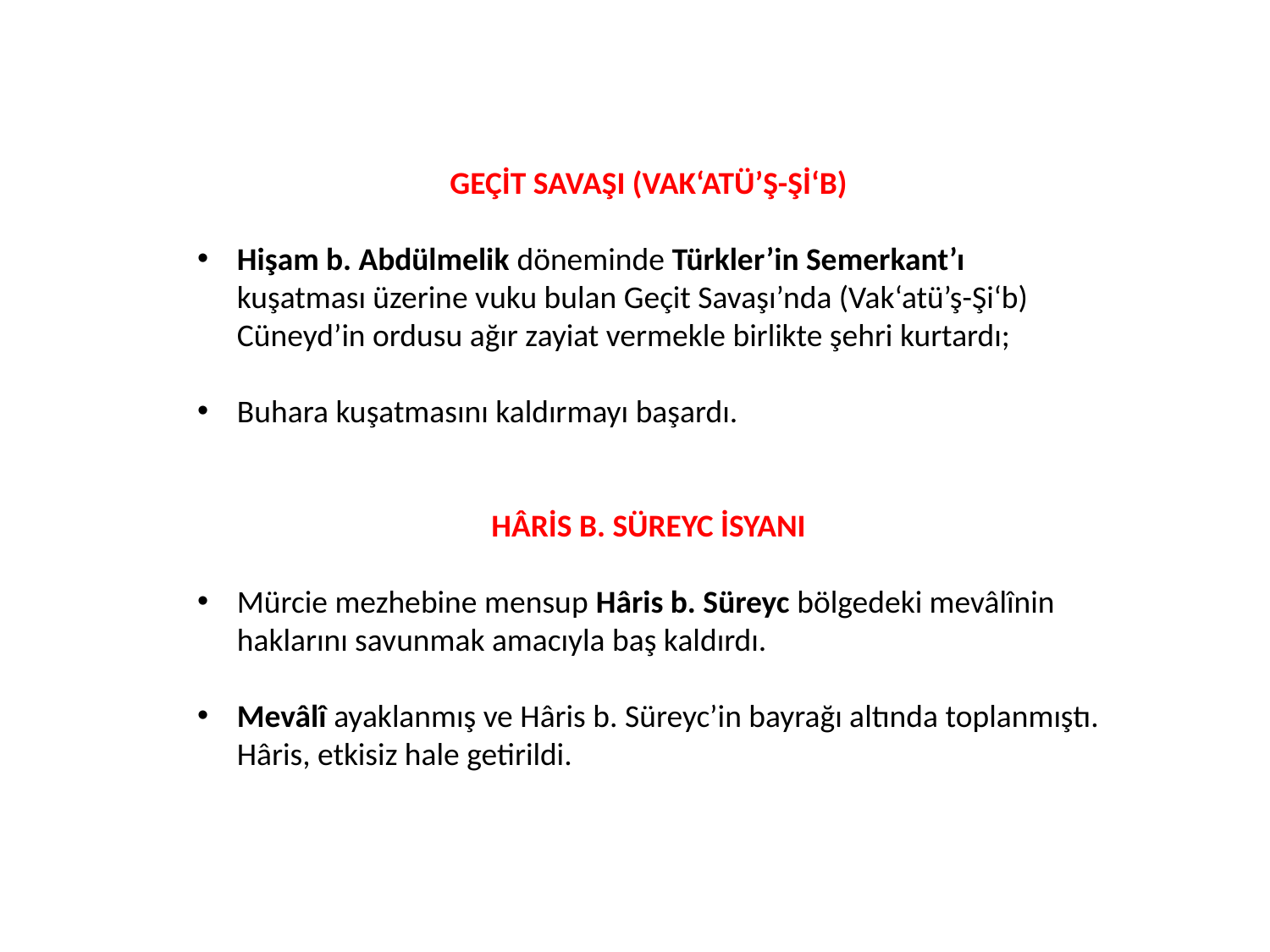

GEÇİT SAVAŞI (VAK‘ATÜ’Ş-Şİ‘B)

Hişam b. Abdülmelik döneminde Türkler’in Semerkant’ı kuşatması üzerine vuku bulan Geçit Savaşı’nda (Vak‘atü’ş-Şi‘b) Cüneyd’in ordusu ağır zayiat vermekle birlikte şehri kurtardı;

Buhara kuşatmasını kaldırmayı başardı.

HÂRİS B. SÜREYC İSYANI

Mürcie mezhebine mensup Hâris b. Süreyc bölgedeki mevâlînin haklarını savunmak amacıyla baş kaldırdı.

Mevâlî ayaklanmış ve Hâris b. Süreyc’in bayrağı altında toplanmıştı. Hâris, etkisiz hale getirildi.